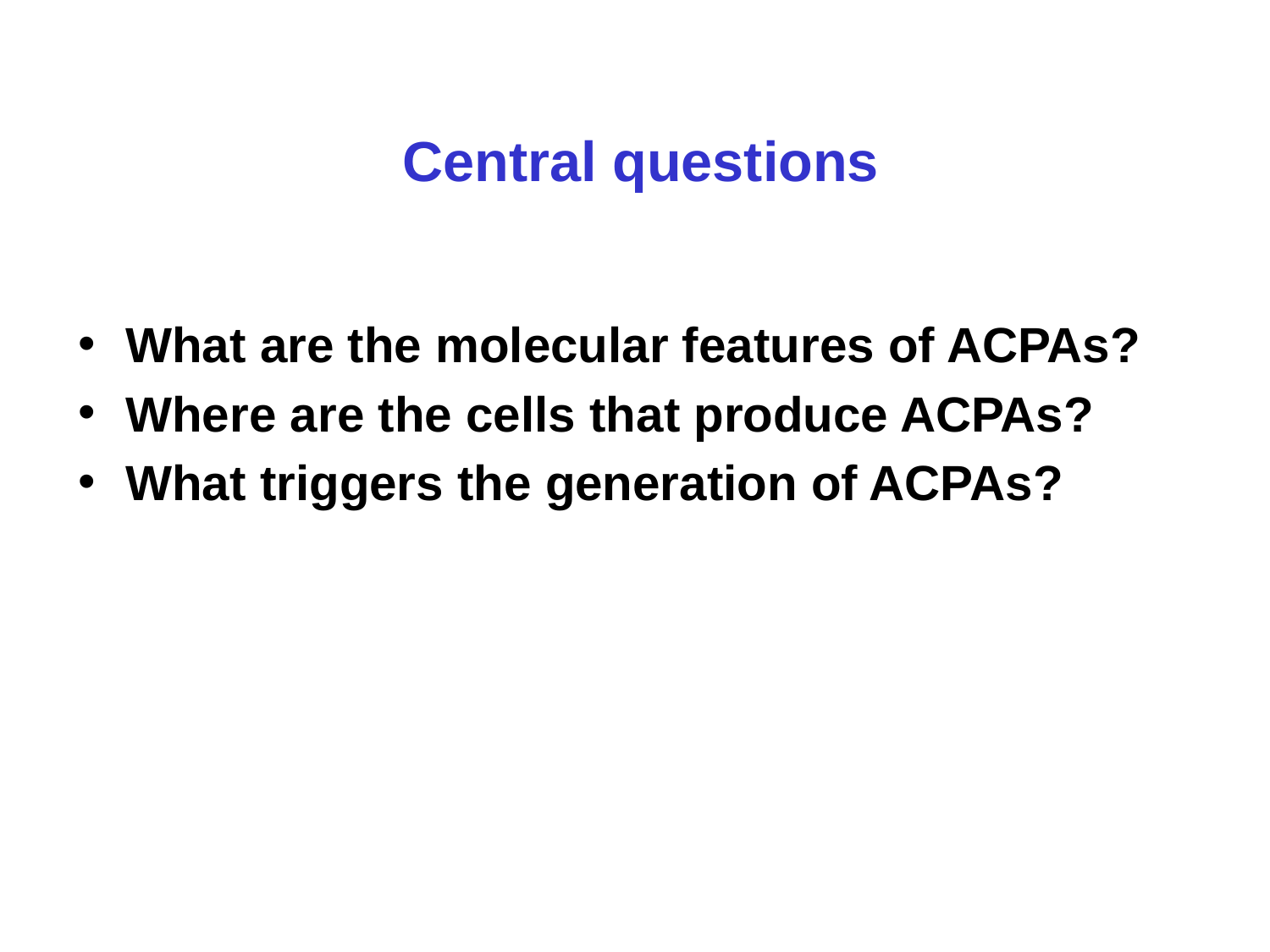

# Central questions
What are the molecular features of ACPAs?
Where are the cells that produce ACPAs?
What triggers the generation of ACPAs?